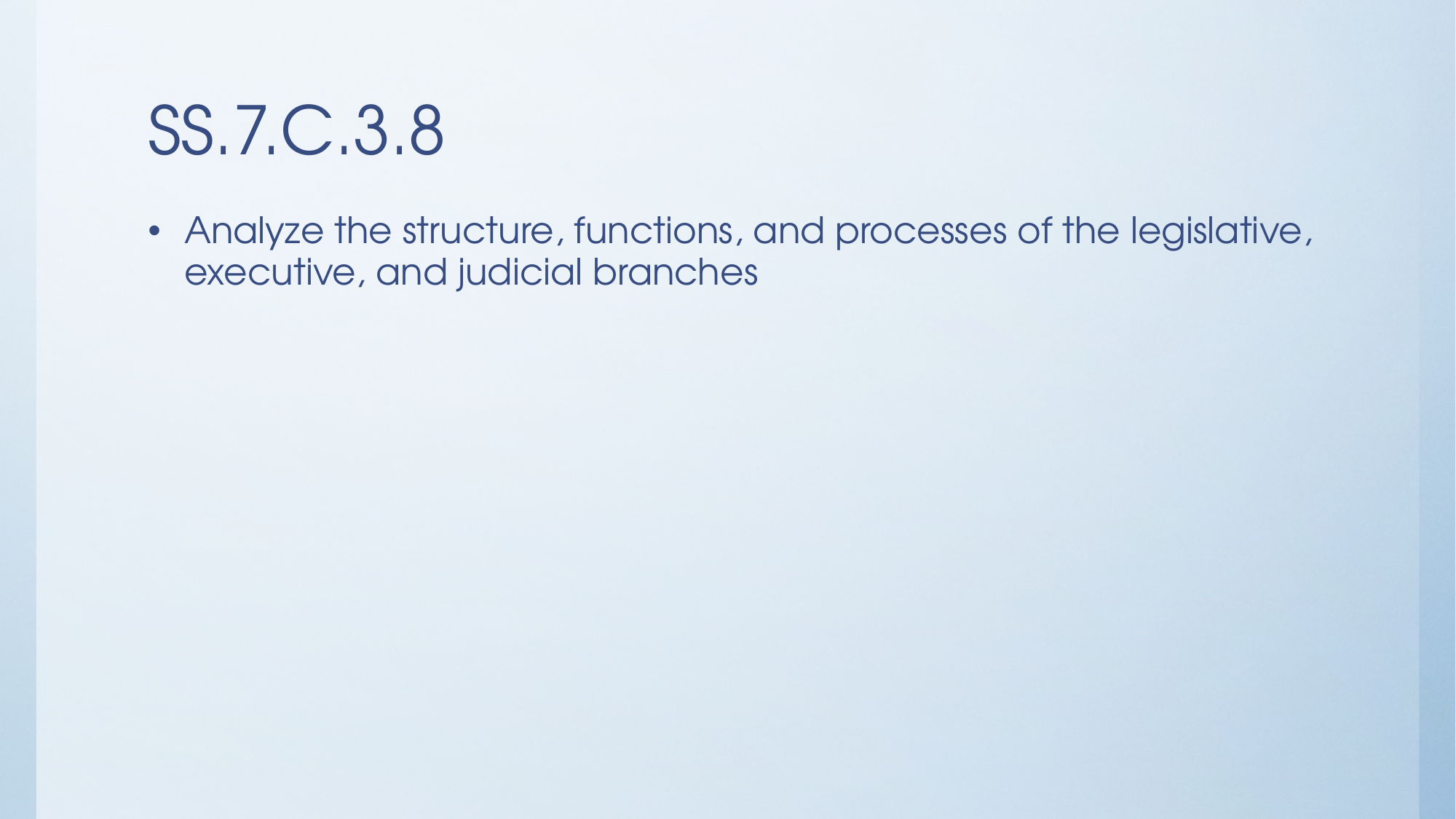

# SS.7.C.3.8
Analyze the structure, functions, and processes of the legislative, executive, and judicial branches